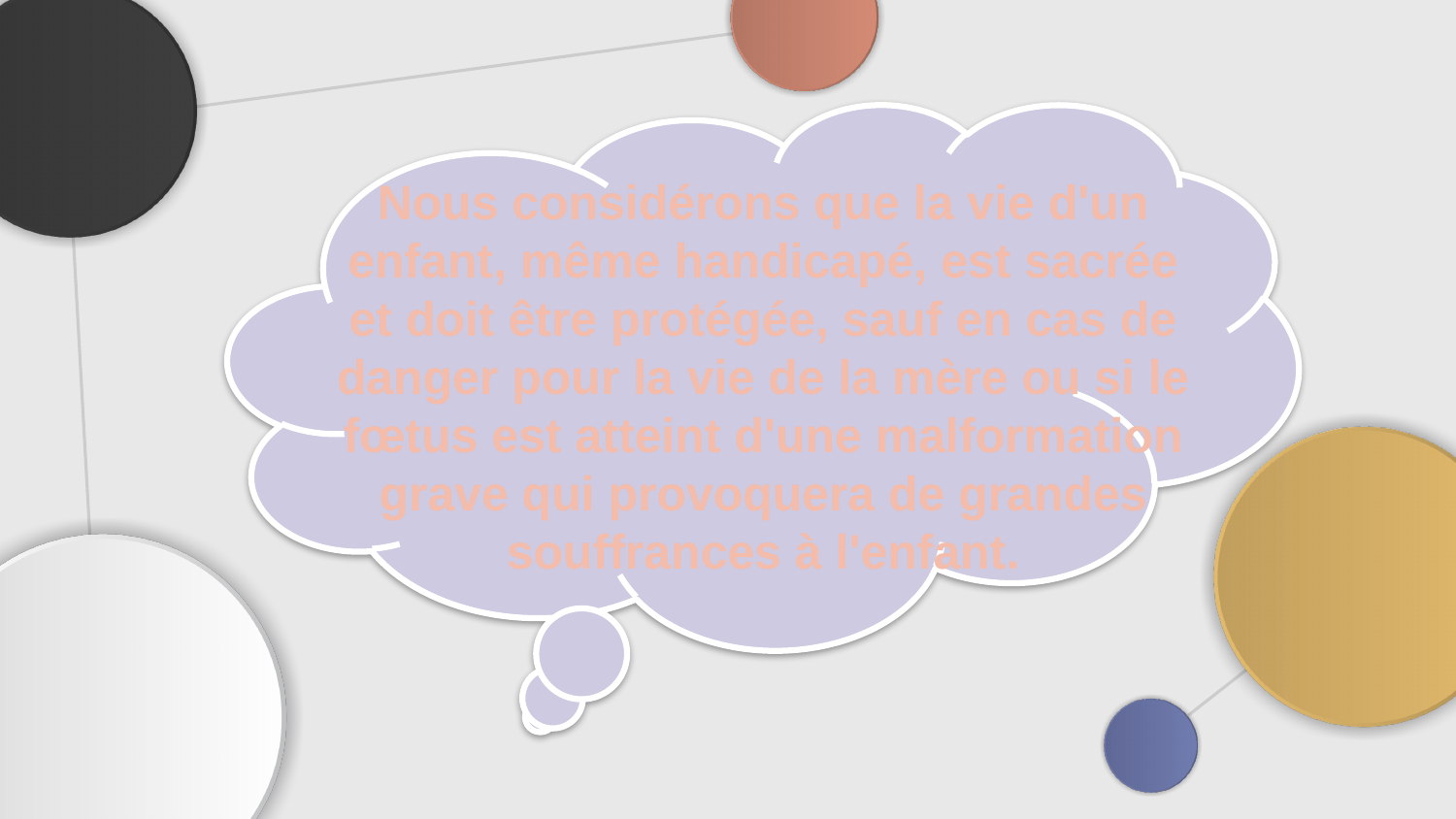

Nous considérons que la vie d'un enfant, même handicapé, est sacrée et doit être protégée, sauf en cas de danger pour la vie de la mère ou si le fœtus est atteint d'une malformation grave qui provoquera de grandes souffrances à l'enfant.